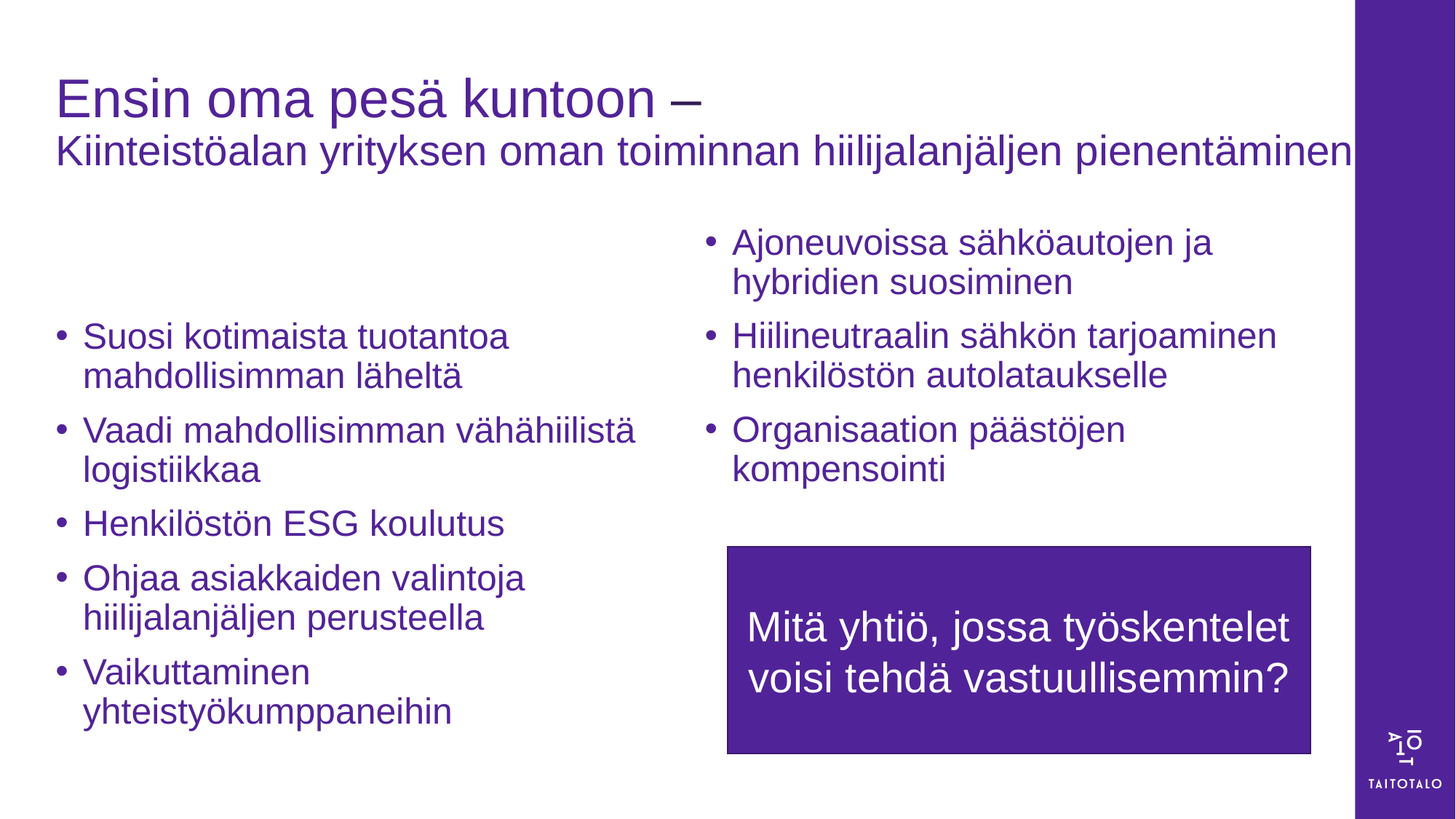

# Ensin oma pesä kuntoon – Kiinteistöalan yrityksen oman toiminnan hiilijalanjäljen pienentäminen
Ajoneuvoissa sähköautojen ja hybridien suosiminen
Hiilineutraalin sähkön tarjoaminen henkilöstön autolataukselle
Organisaation päästöjen kompensointi

Suosi kotimaista tuotantoa mahdollisimman läheltä
Vaadi mahdollisimman vähähiilistä logistiikkaa
Henkilöstön ESG koulutus
Ohjaa asiakkaiden valintoja hiilijalanjäljen perusteella
Vaikuttaminen yhteistyökumppaneihin

Mitä yhtiö, jossa työskentelet voisi tehdä vastuullisemmin?